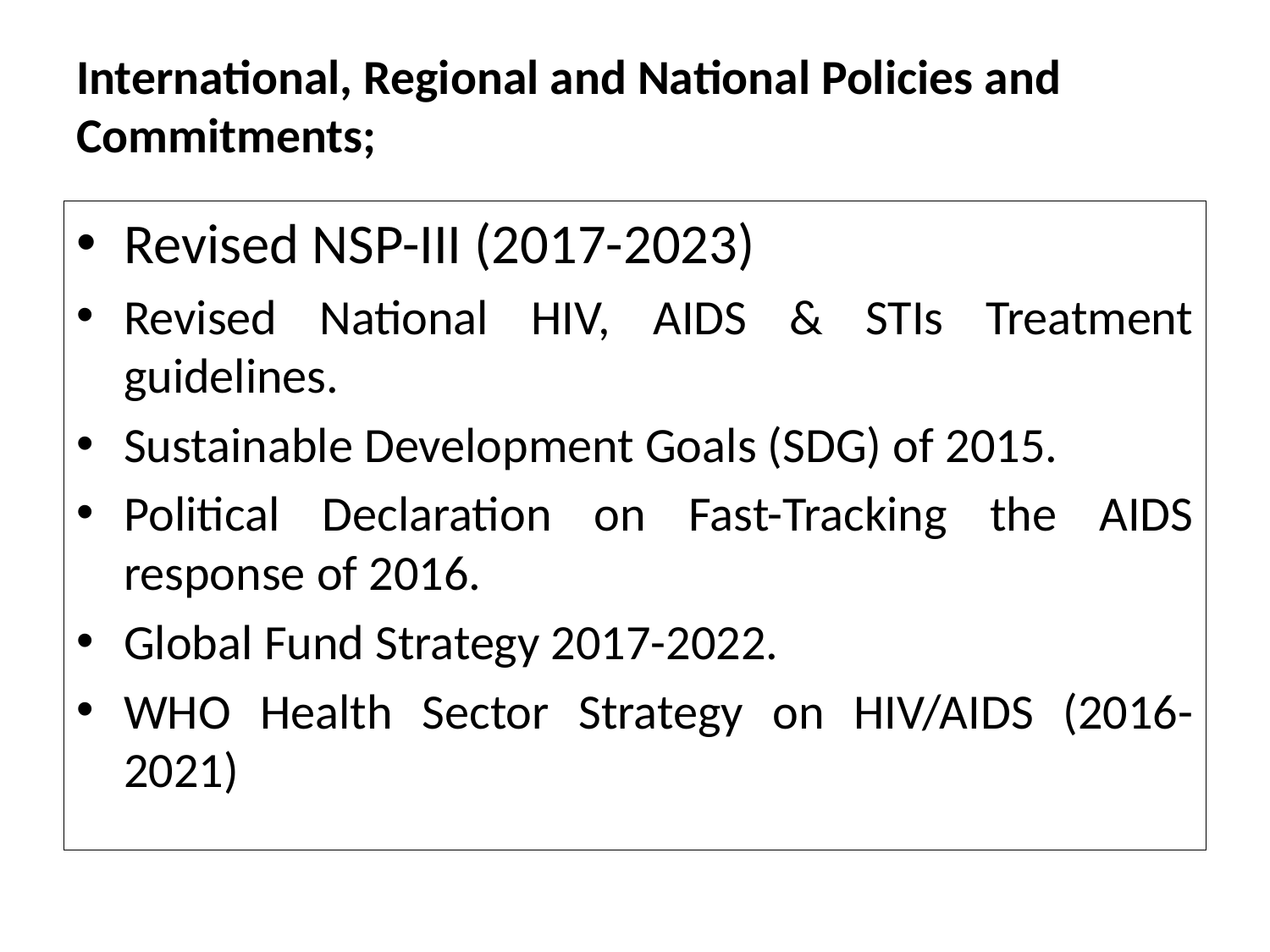

# International, Regional and National Policies and Commitments;
Revised NSP-III (2017-2023)
Revised National HIV, AIDS & STIs Treatment guidelines.
Sustainable Development Goals (SDG) of 2015.
Political Declaration on Fast-Tracking the AIDS response of 2016.
Global Fund Strategy 2017-2022.
WHO Health Sector Strategy on HIV/AIDS (2016-2021)